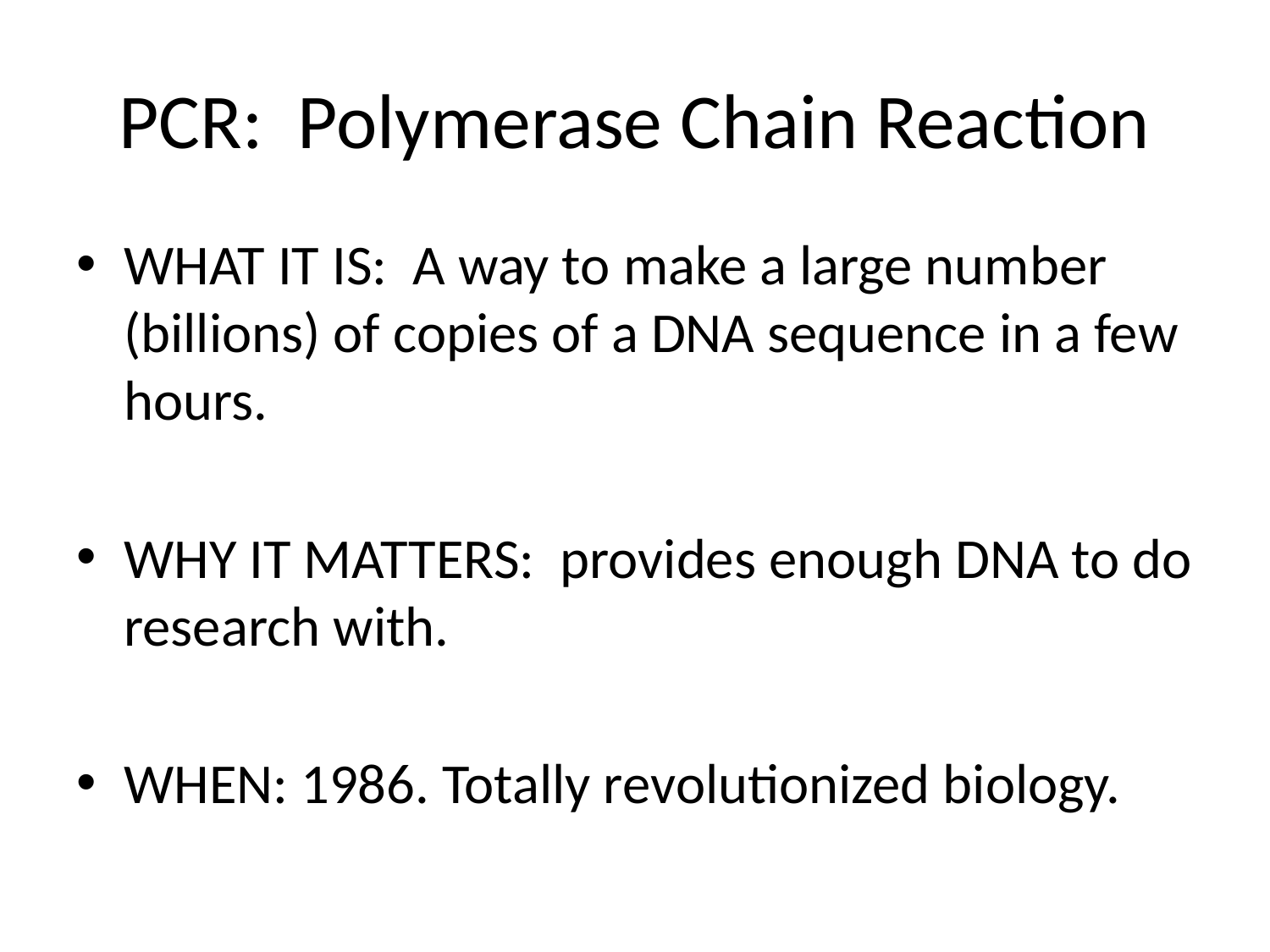

# PCR:  Polymerase Chain Reaction
WHAT IT IS:  A way to make a large number (billions) of copies of a DNA sequence in a few hours.

WHY IT MATTERS:  provides enough DNA to do research with.

WHEN: 1986. Totally revolutionized biology.